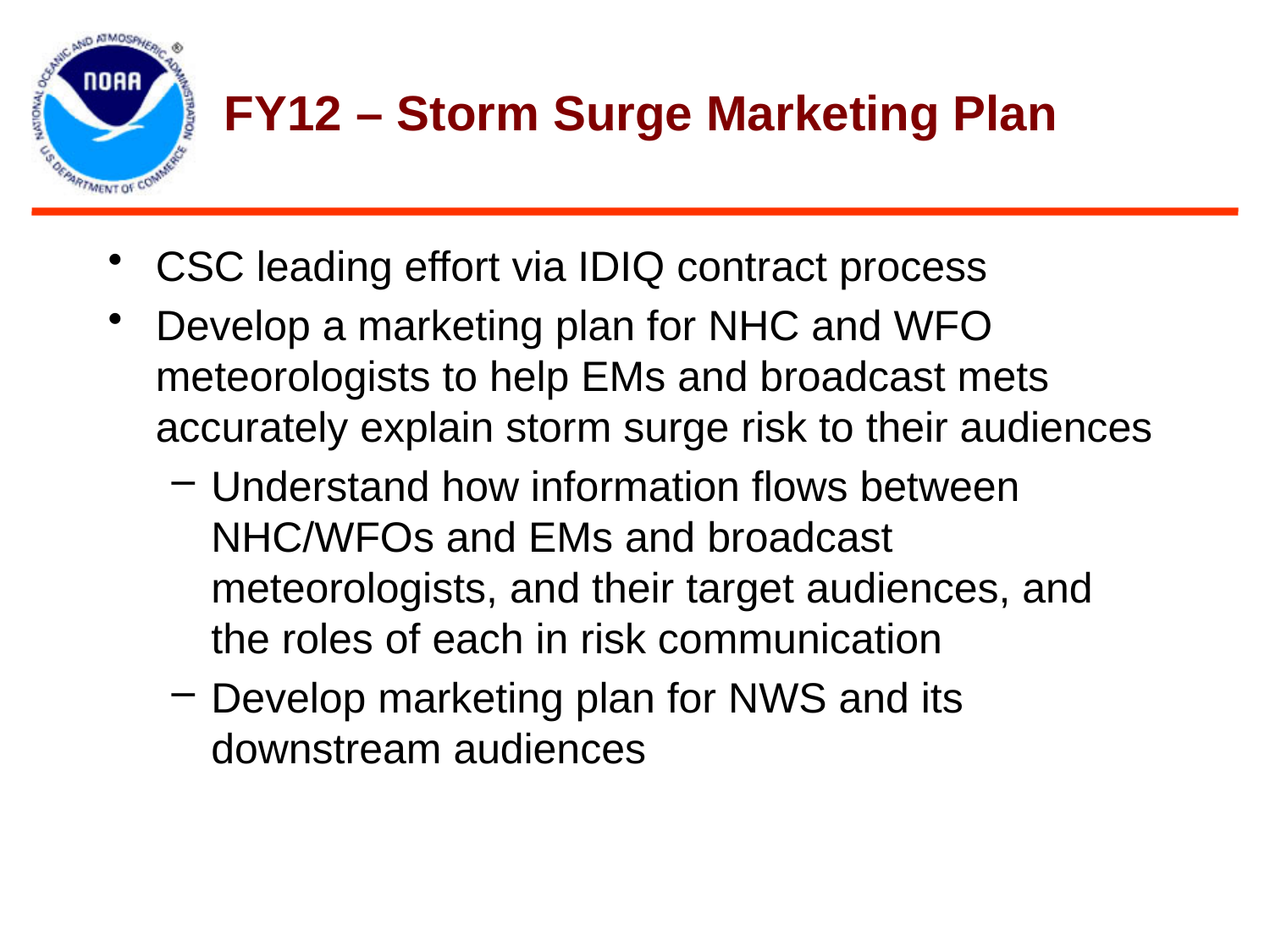

# FY12 – Storm Surge Marketing Plan
CSC leading effort via IDIQ contract process
Develop a marketing plan for NHC and WFO meteorologists to help EMs and broadcast mets accurately explain storm surge risk to their audiences
Understand how information flows between NHC/WFOs and EMs and broadcast meteorologists, and their target audiences, and the roles of each in risk communication
Develop marketing plan for NWS and its downstream audiences